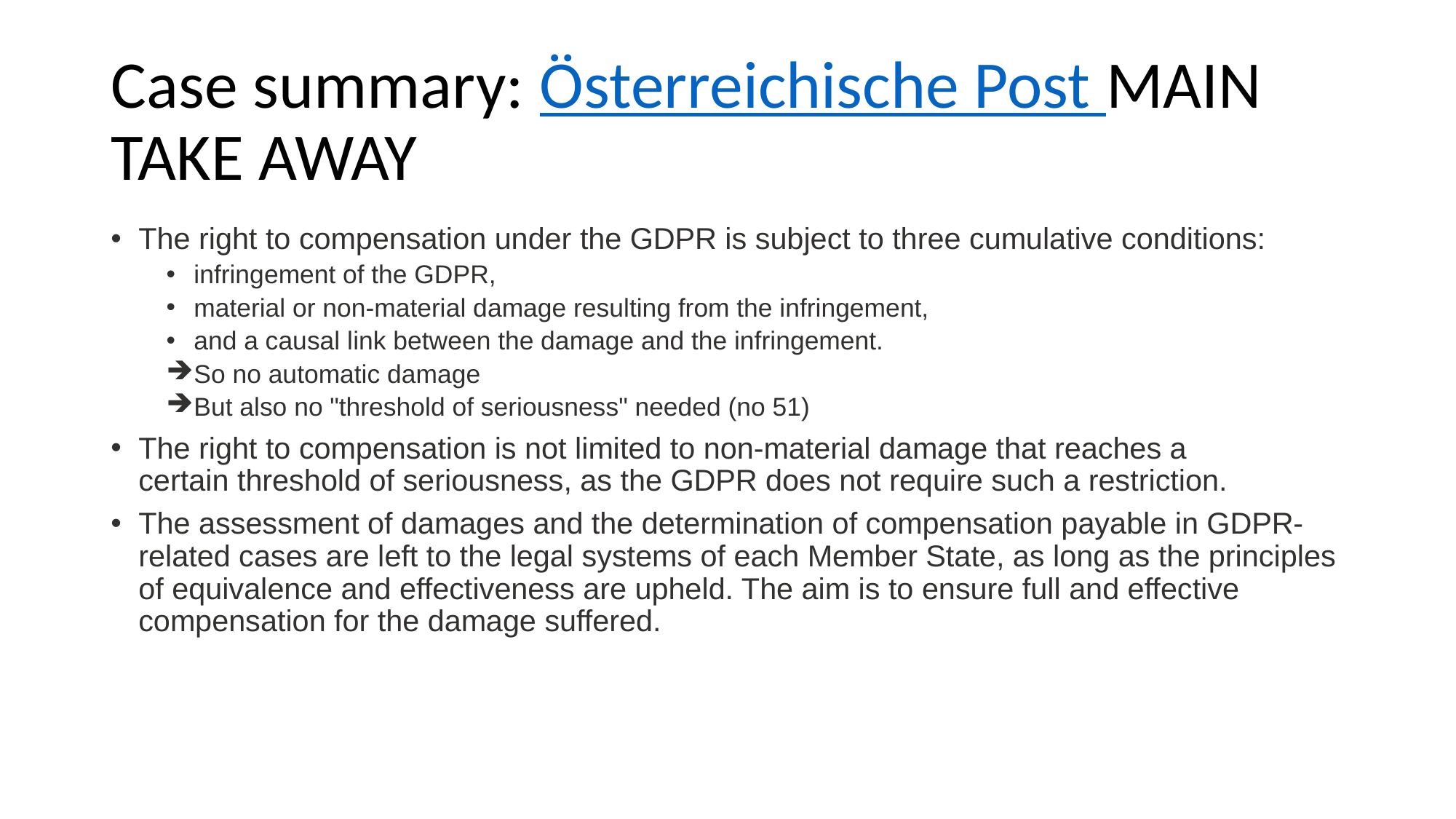

# Case summary: Österreichische Post MAIN TAKE AWAY
The right to compensation under the GDPR is subject to three cumulative conditions:
infringement of the GDPR,
material or non-material damage resulting from the infringement,
and a causal link between the damage and the infringement.
So no automatic damage
But also no "threshold of seriousness" needed (no 51)
The right to compensation is not limited to non-material damage that reaches a
certain threshold of seriousness, as the GDPR does not require such a restriction.
The assessment of damages and the determination of compensation payable in GDPR-related cases are left to the legal systems of each Member State, as long as the principles of equivalence and effectiveness are upheld. The aim is to ensure full and effective
compensation for the damage suffered.